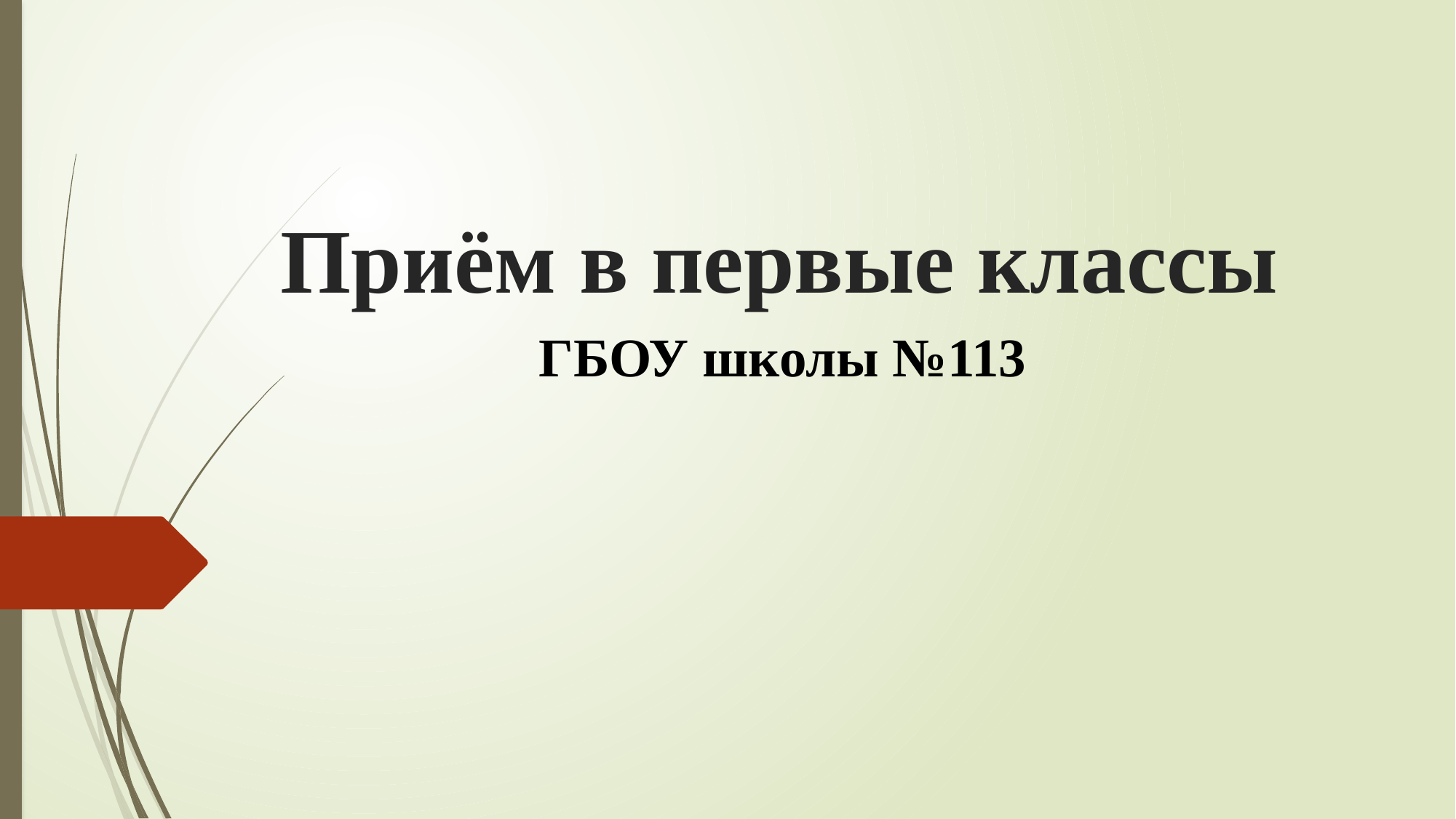

# Приём в первые классы
ГБОУ школы №113